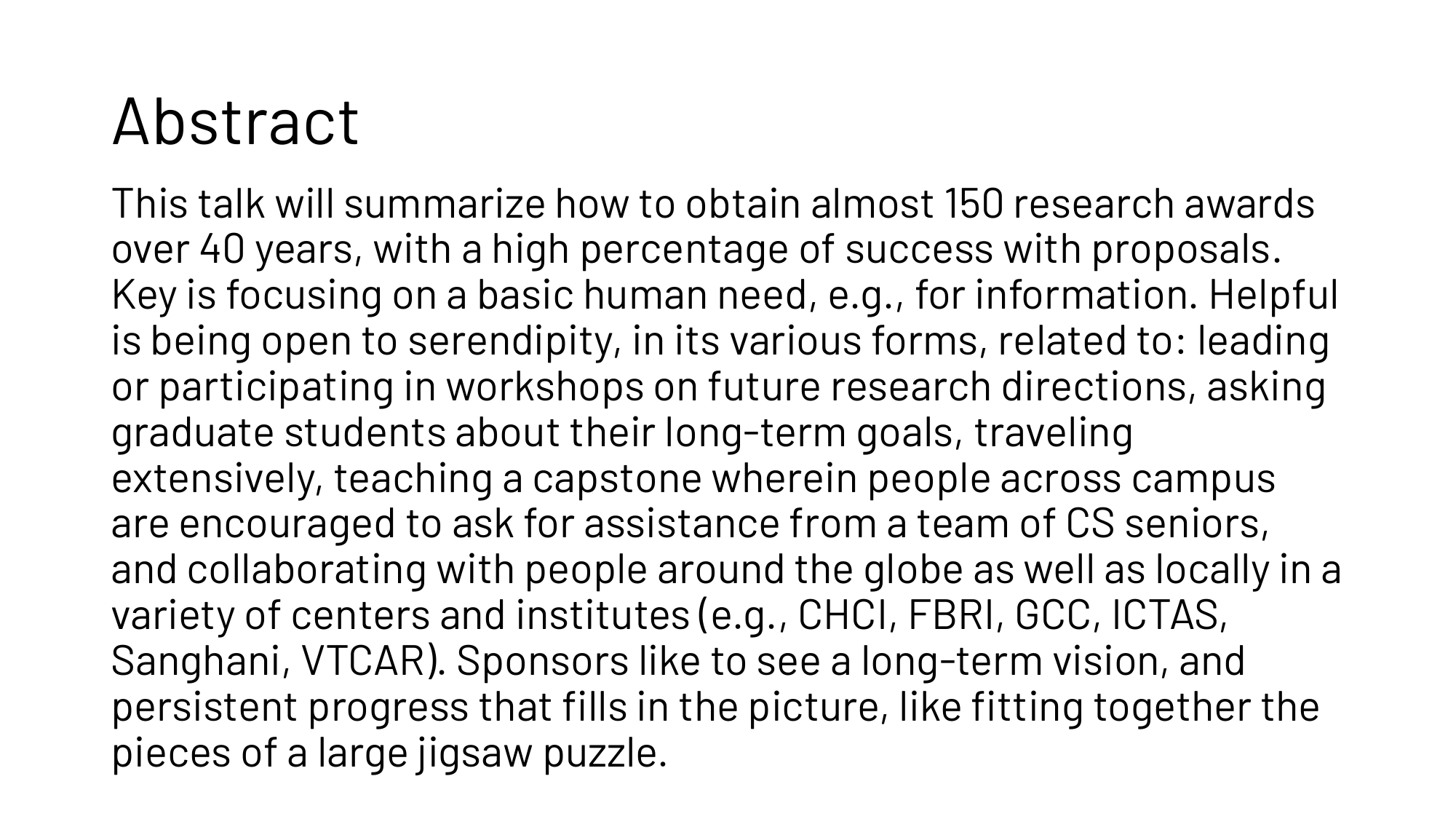

# Abstract
This talk will summarize how to obtain almost 150 research awards over 40 years, with a high percentage of success with proposals. Key is focusing on a basic human need, e.g., for information. Helpful is being open to serendipity, in its various forms, related to: leading or participating in workshops on future research directions, asking graduate students about their long-term goals, traveling extensively, teaching a capstone wherein people across campus are encouraged to ask for assistance from a team of CS seniors, and collaborating with people around the globe as well as locally in a variety of centers and institutes (e.g., CHCI, FBRI, GCC, ICTAS, Sanghani, VTCAR). Sponsors like to see a long-term vision, and persistent progress that fills in the picture, like fitting together the pieces of a large jigsaw puzzle.